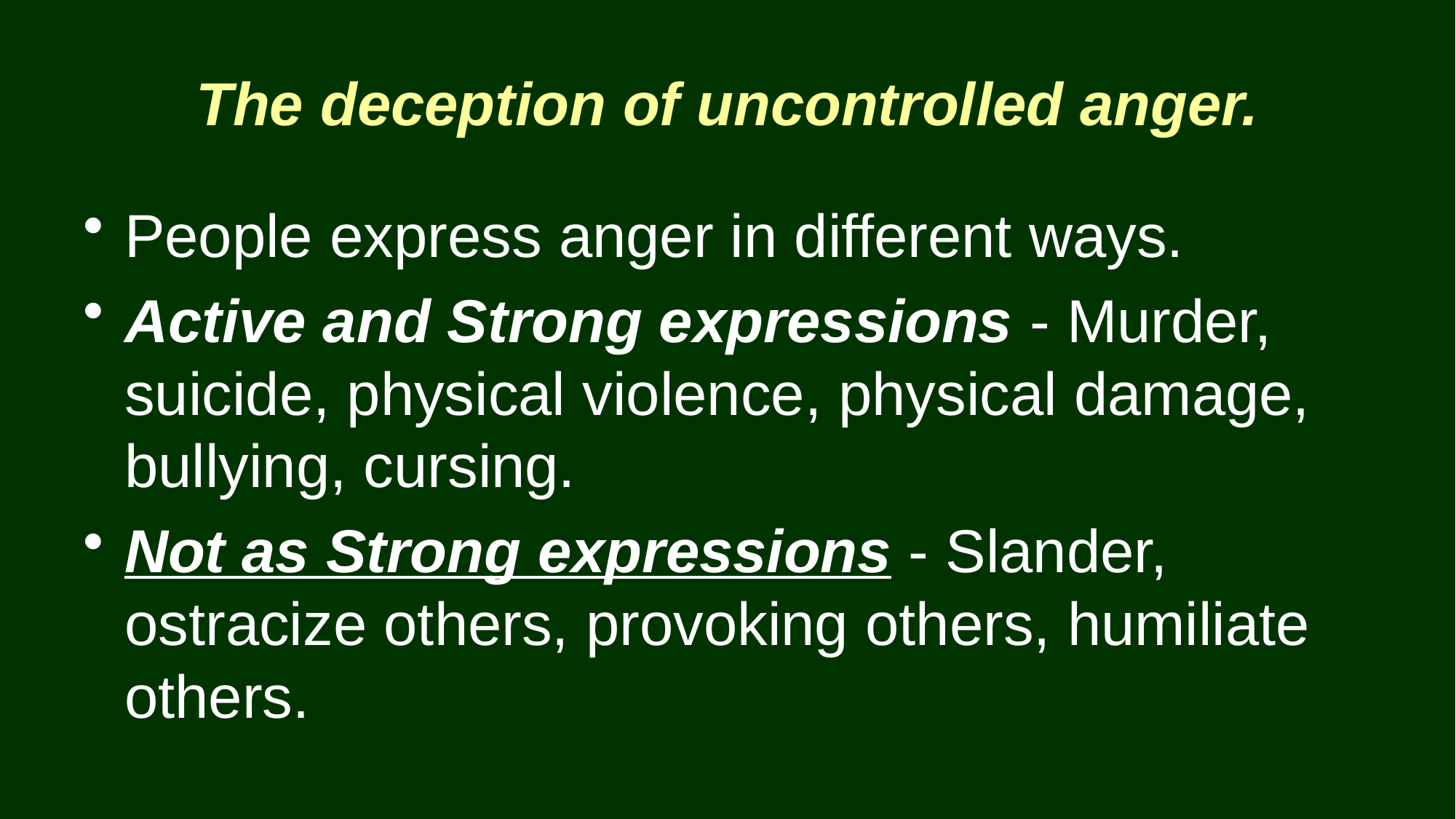

# The deception of uncontrolled anger.
People express anger in different ways.
Active and Strong expressions - Murder, suicide, physical violence, physical damage, bullying, cursing.
Not as Strong expressions - Slander, ostracize others, provoking others, humiliate others.